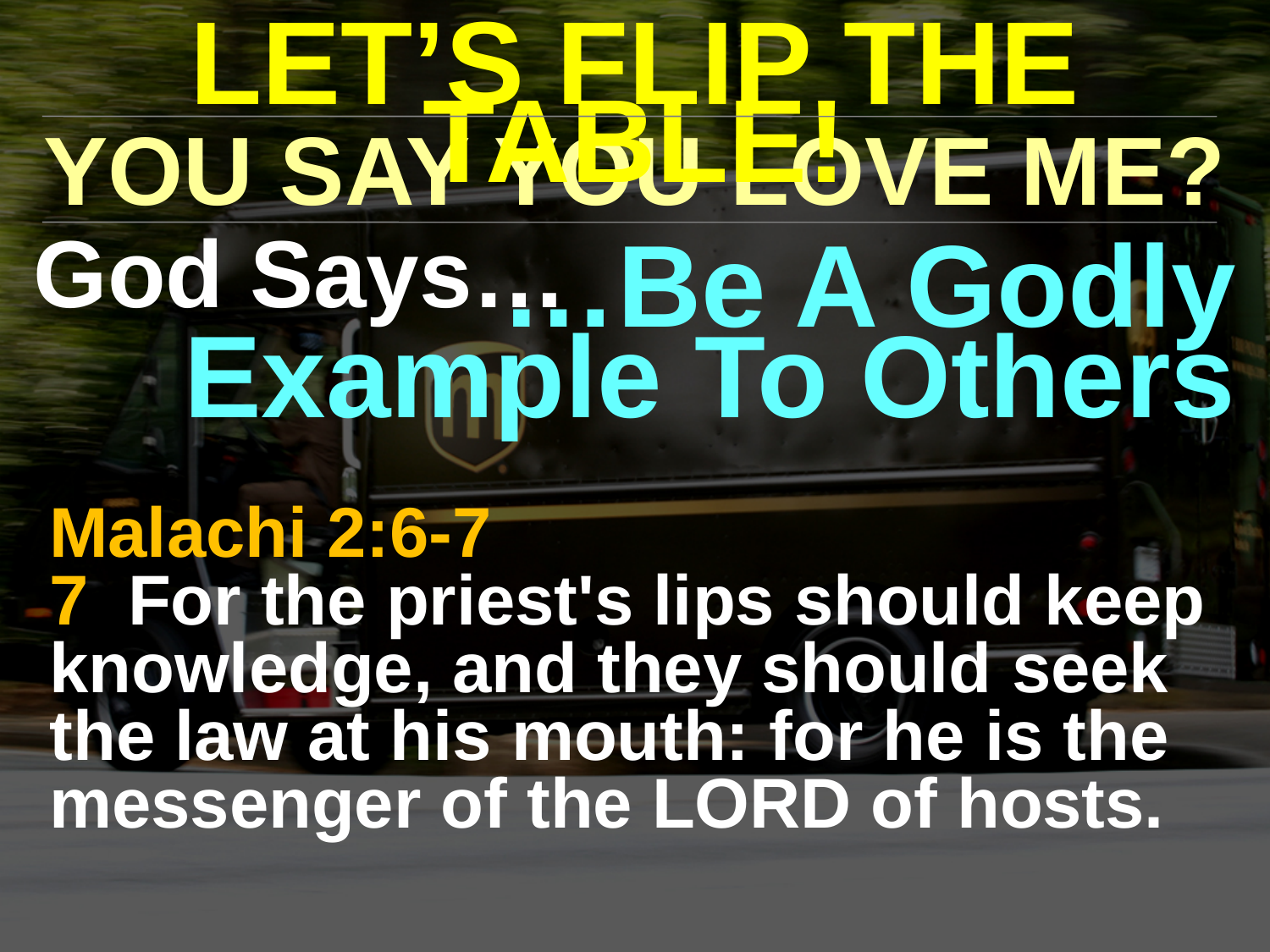

LET’S FLIP THE TABLE!

YOU SAY YOU LOVE ME?

God Says…
…Be A Godly Example To Others
Malachi 2:6-7
7  For the priest's lips should keep knowledge, and they should seek the law at his mouth: for he is the messenger of the LORD of hosts.